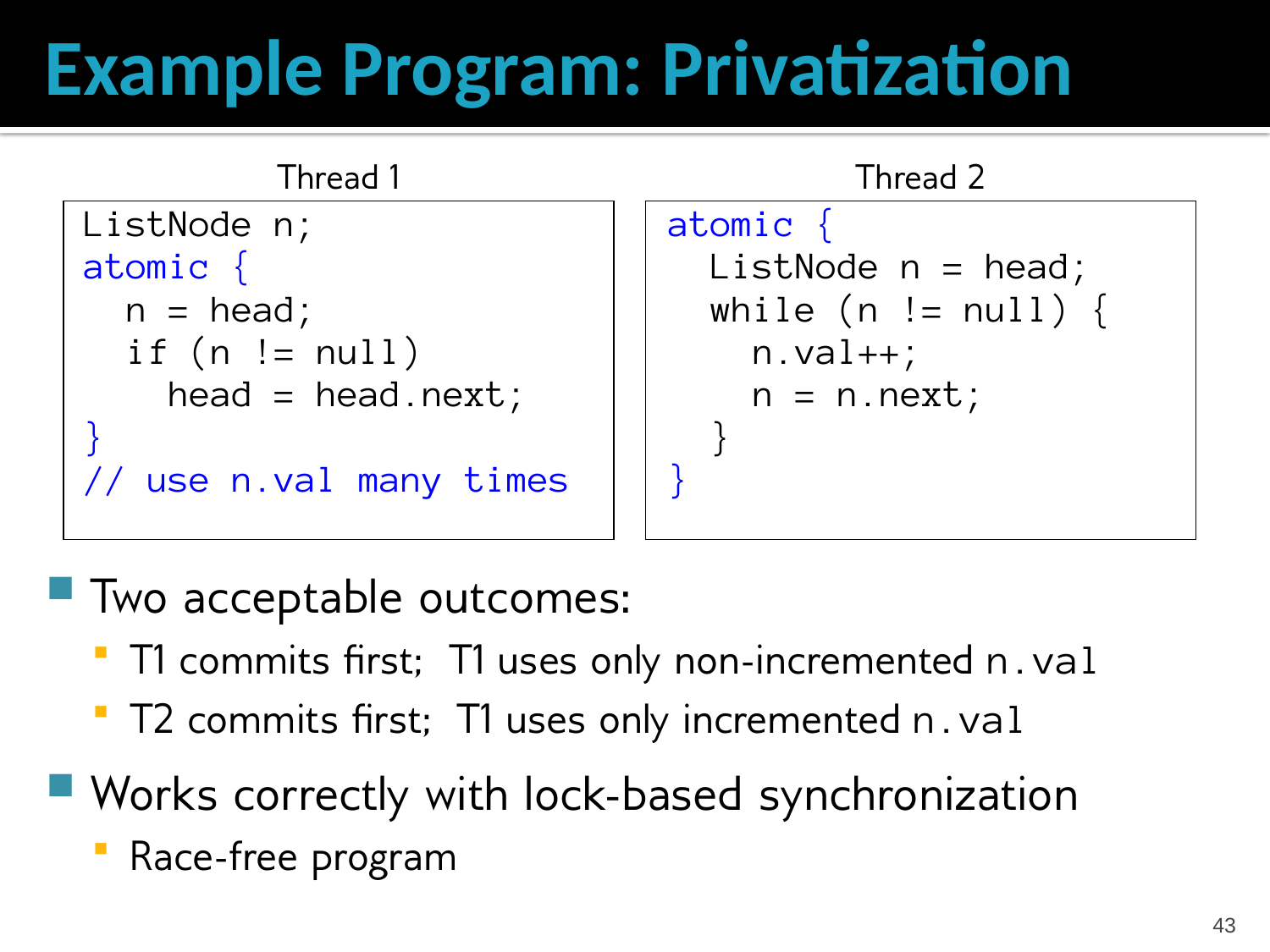

# Example Program: Privatization

Two acceptable outcomes:
T1 commits first;  T1 uses only non-incremented n.val
T2 commits first;  T1 uses only incremented n.val

Works correctly with lock-based synchronization
Race-free program
Thread 1
Thread 2

ListNode n;
atomic {
  n = head;
  if (n != null)
    head = head.next;
}
// use n.val many times
atomic {
  ListNode n = head;
  while (n != null) {
    n.val++;
    n = n.next;
  }
}
43